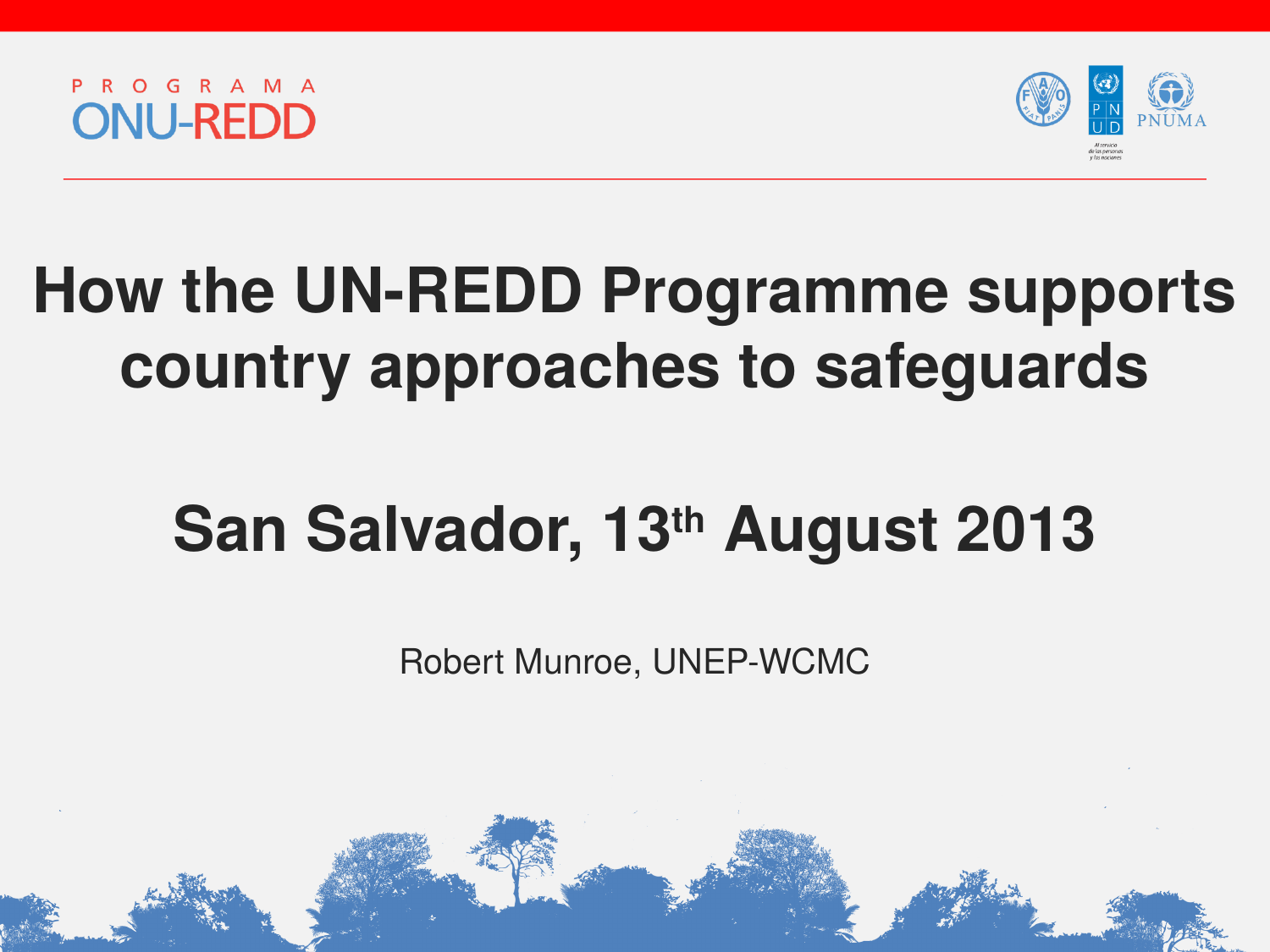

How the UN-REDD Programme supports country approaches to safeguards
San Salvador, 13th August 2013

Robert Munroe, UNEP-WCMC